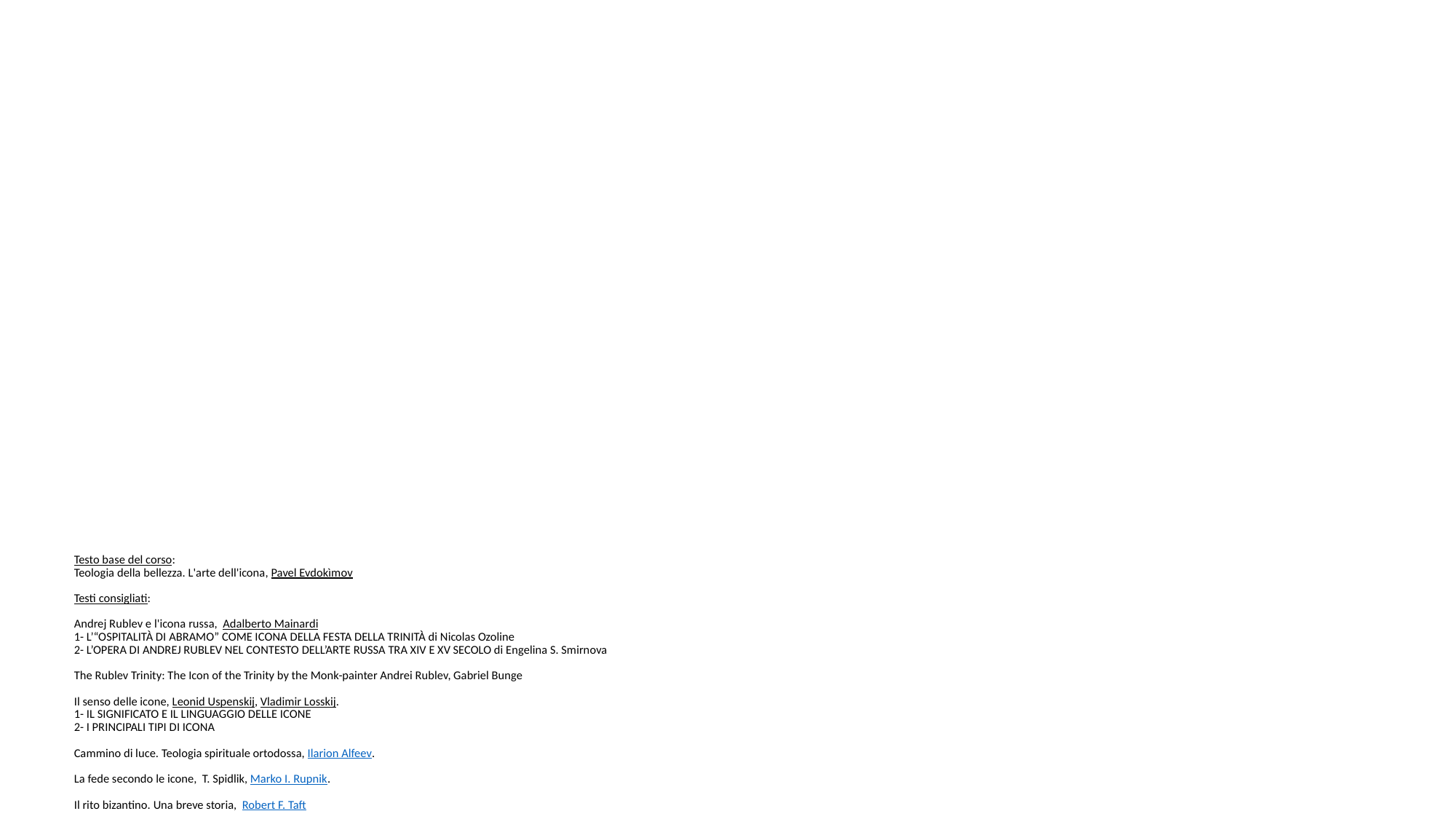

# Testo base del corso: Teologia della bellezza. L'arte dell'icona, Pavel Evdokìmov Testi consigliati: Andrej Rublev e l'icona russa,  Adalberto Mainardi  1- L’“OSPITALITÀ DI ABRAMO” COME ICONA DELLA FESTA DELLA TRINITÀ di Nicolas Ozoline 2- L’OPERA DI ANDREJ RUBLEV NEL CONTESTO DELL’ARTE RUSSA TRA XIV E XV SECOLO di Engelina S. Smirnova   The Rublev Trinity: The Icon of the Trinity by the Monk-painter Andrei Rublev, Gabriel Bunge Il senso delle icone, Leonid Uspenskij, Vladimir Losskij. 1- IL SIGNIFICATO E IL LINGUAGGIO DELLE ICONE 2- I PRINCIPALI TIPI DI ICONA   Cammino di luce. Teologia spirituale ortodossa, Ilarion Alfeev.  La fede secondo le icone,  T. Spidlik, Marko I. Rupnik. Il rito bizantino. Una breve storia,  Robert F. Taft